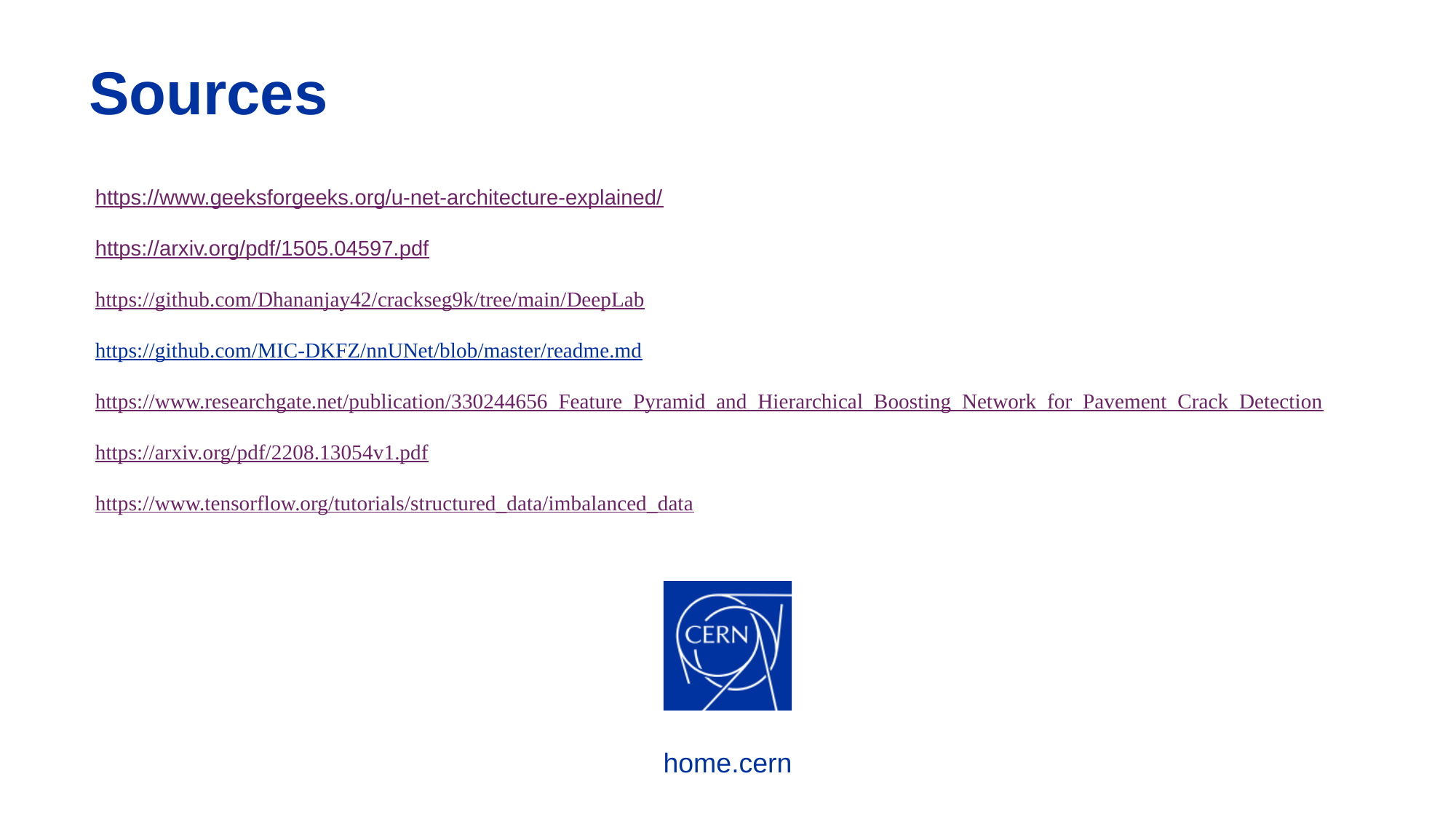

Sources
https://www.geeksforgeeks.org/u-net-architecture-explained/

https://arxiv.org/pdf/1505.04597.pdf

https://github.com/Dhananjay42/crackseg9k/tree/main/DeepLab

https://github.com/MIC-DKFZ/nnUNet/blob/master/readme.md

https://www.researchgate.net/publication/330244656_Feature_Pyramid_and_Hierarchical_Boosting_Network_for_Pavement_Crack_Detection

https://arxiv.org/pdf/2208.13054v1.pdf

https://www.tensorflow.org/tutorials/structured_data/imbalanced_data